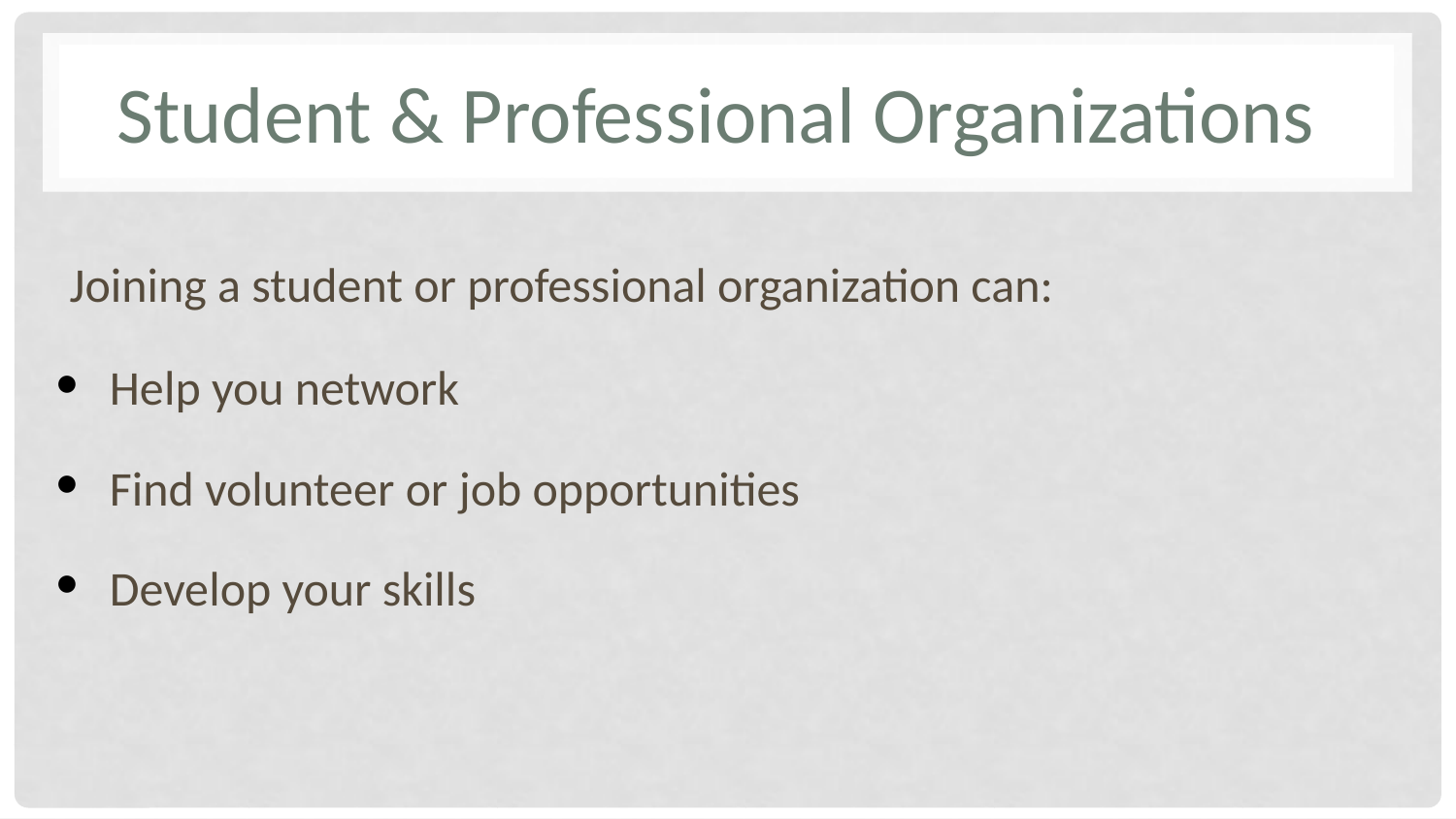

# Student & Professional Organizations
 Joining a student or professional organization can:
Help you network
Find volunteer or job opportunities
Develop your skills